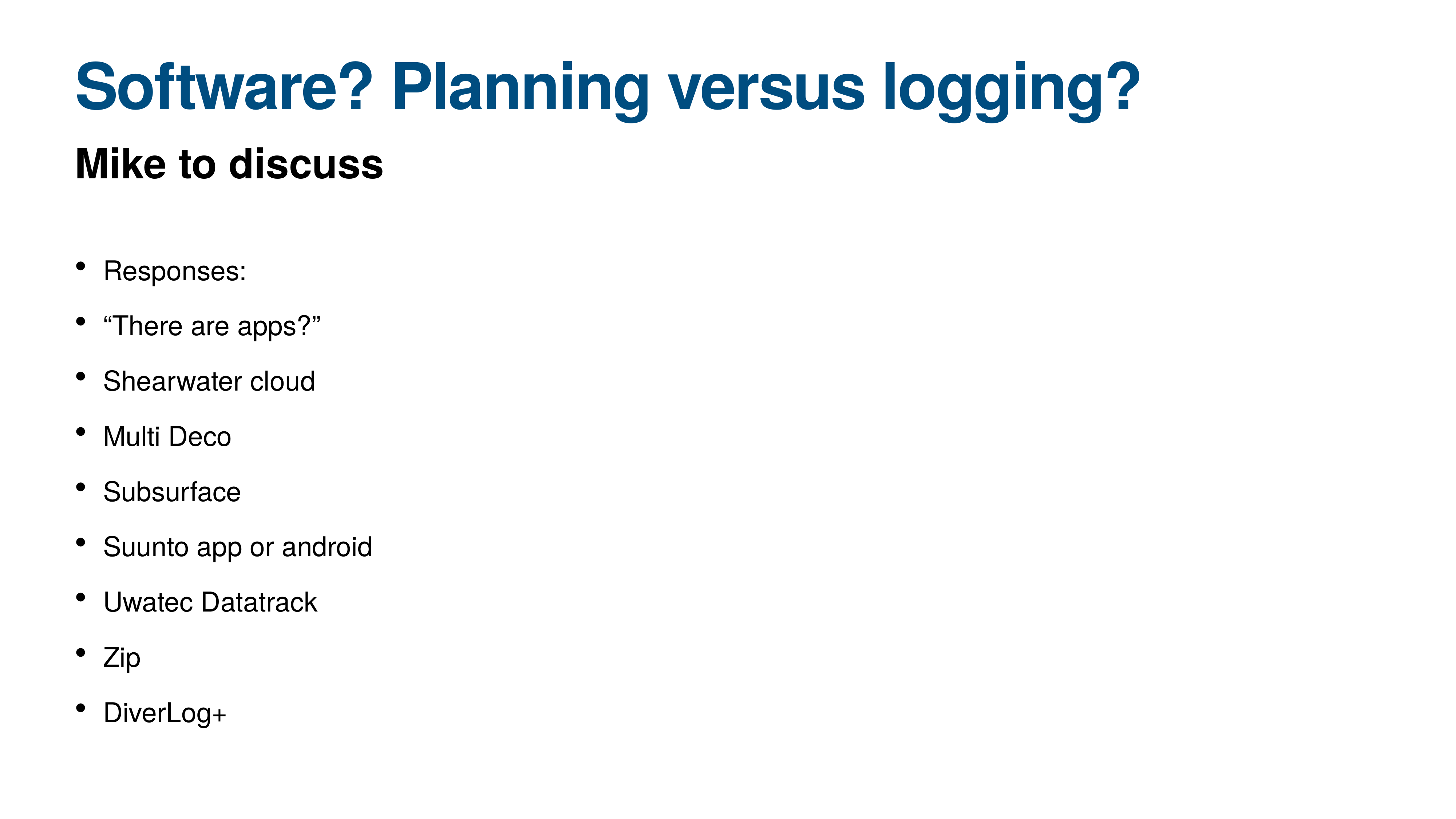

# Software? Planning versus logging?
Mike to discuss
Responses:
“There are apps?”
Shearwater cloud
Multi Deco
Subsurface
Suunto app or android
Uwatec Datatrack
Zip
DiverLog+